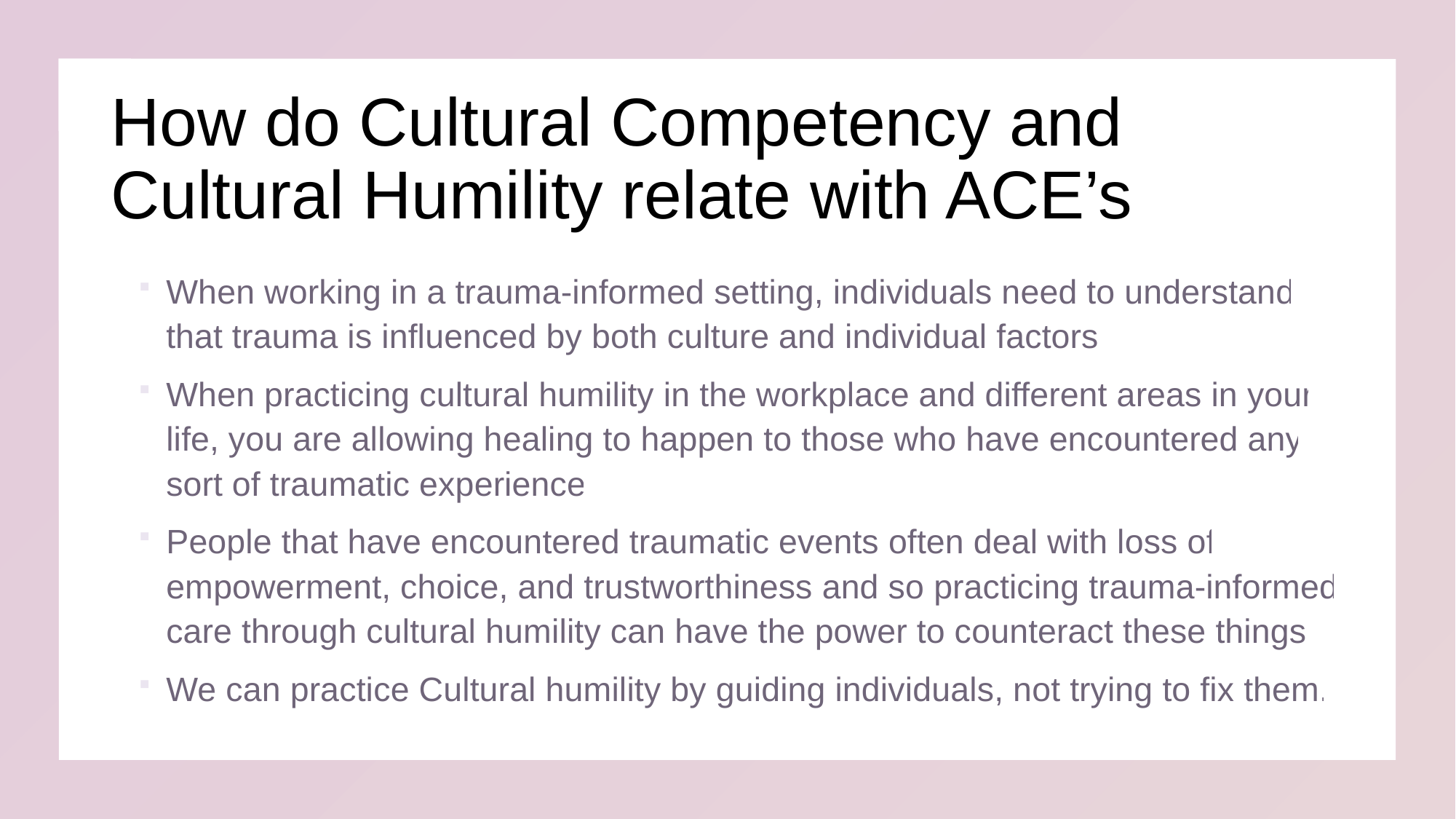

# How do Cultural Competency and Cultural Humility relate with ACE’s
When working in a trauma-informed setting, individuals need to understand that trauma is influenced by both culture and individual factors.
When practicing cultural humility in the workplace and different areas in your life, you are allowing healing to happen to those who have encountered any sort of traumatic experience
People that have encountered traumatic events often deal with loss of empowerment, choice, and trustworthiness and so practicing trauma-informed care through cultural humility can have the power to counteract these things.
We can practice Cultural humility by guiding individuals, not trying to fix them.